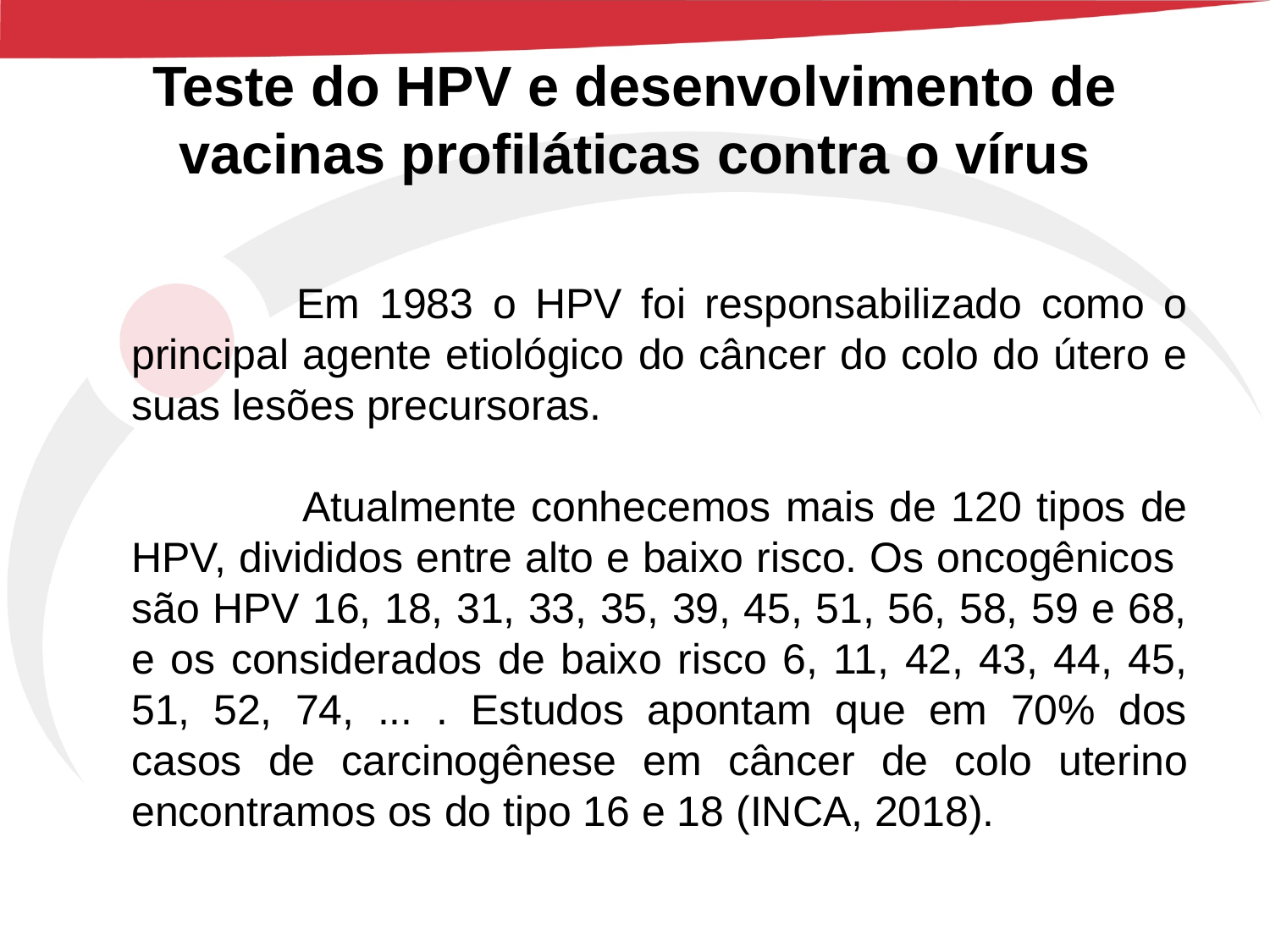

# Teste do HPV e desenvolvimento de vacinas profiláticas contra o vírus

	  Em 1983 o HPV foi responsabilizado como o principal agente etiológico do câncer do colo do útero e suas lesões precursoras.

	   Atualmente conhecemos mais de 120 tipos de HPV, divididos entre alto e baixo risco. Os oncogênicos  são HPV 16, 18, 31, 33, 35, 39, 45, 51, 56, 58, 59 e 68, e os considerados de baixo risco 6, 11, 42, 43, 44, 45, 51, 52, 74, ... . Estudos apontam que em 70% dos casos de carcinogênese em câncer de colo uterino encontramos os do tipo 16 e 18 (INCA, 2018).